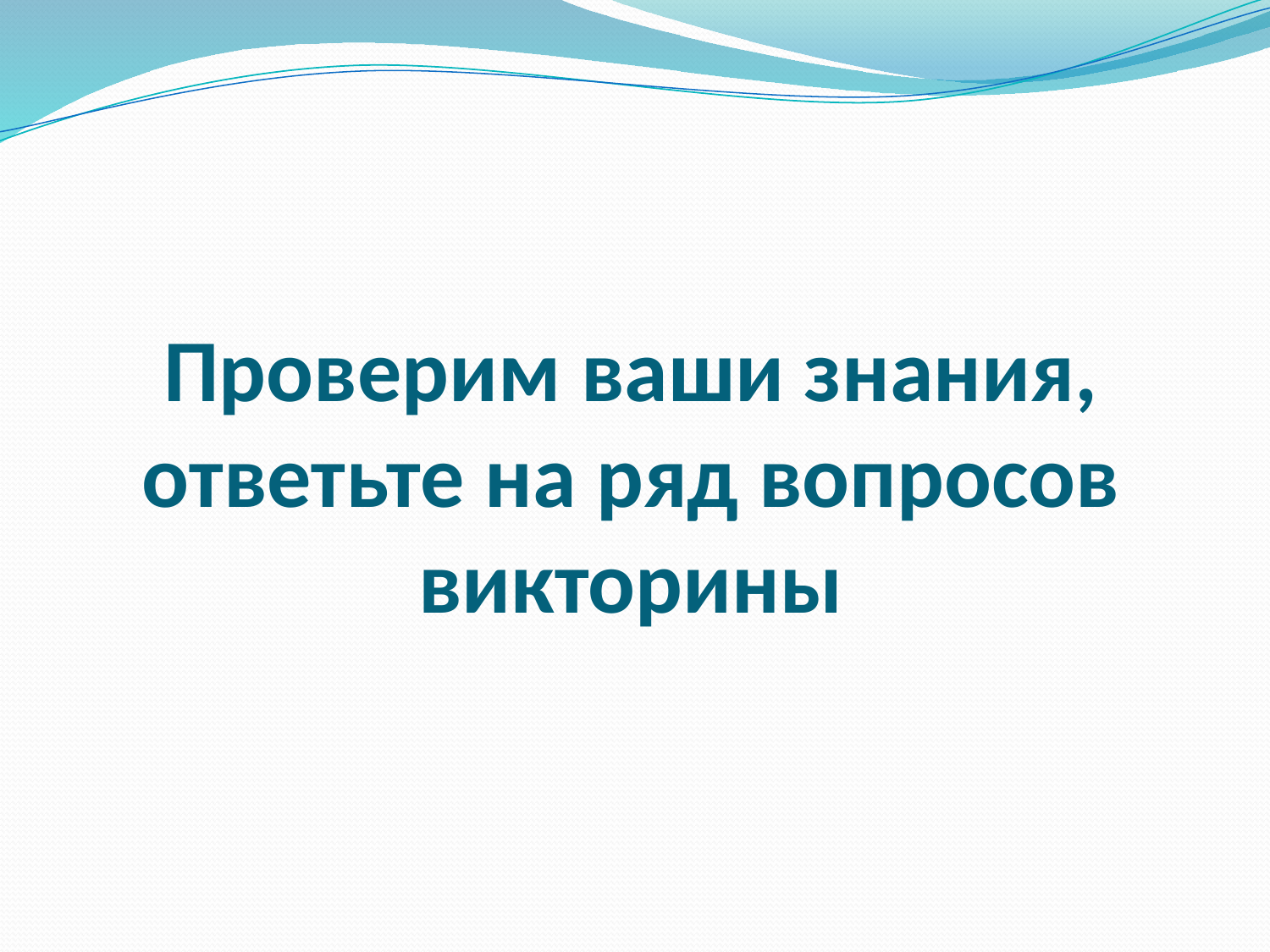

Проверим ваши знания, ответьте на ряд вопросов викторины